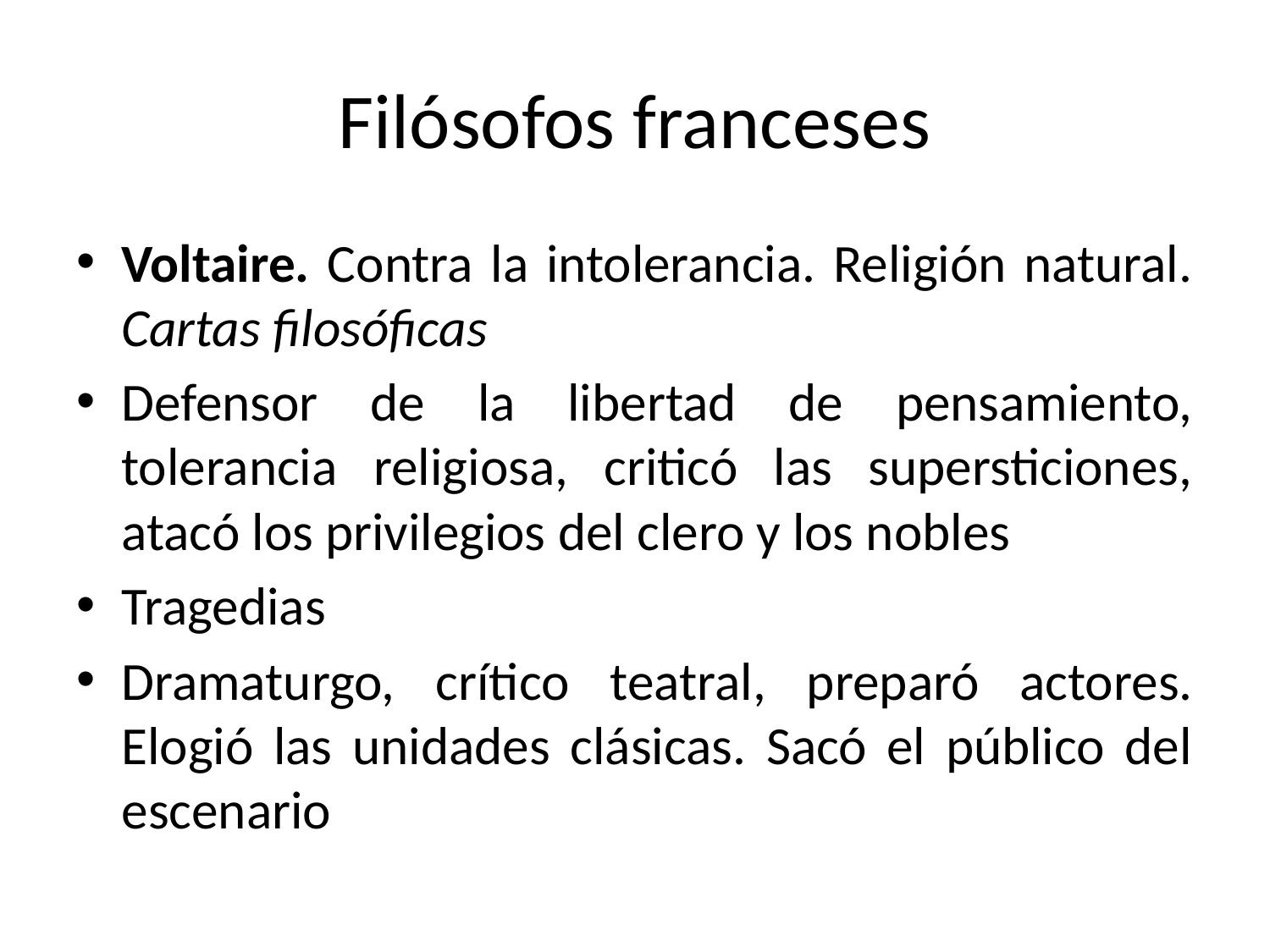

# Filósofos franceses
Voltaire. Contra la intolerancia. Religión natural. Cartas filosóficas
Defensor de la libertad de pensamiento, tolerancia religiosa, criticó las supersticiones, atacó los privilegios del clero y los nobles
Tragedias
Dramaturgo, crítico teatral, preparó actores. Elogió las unidades clásicas. Sacó el público del escenario